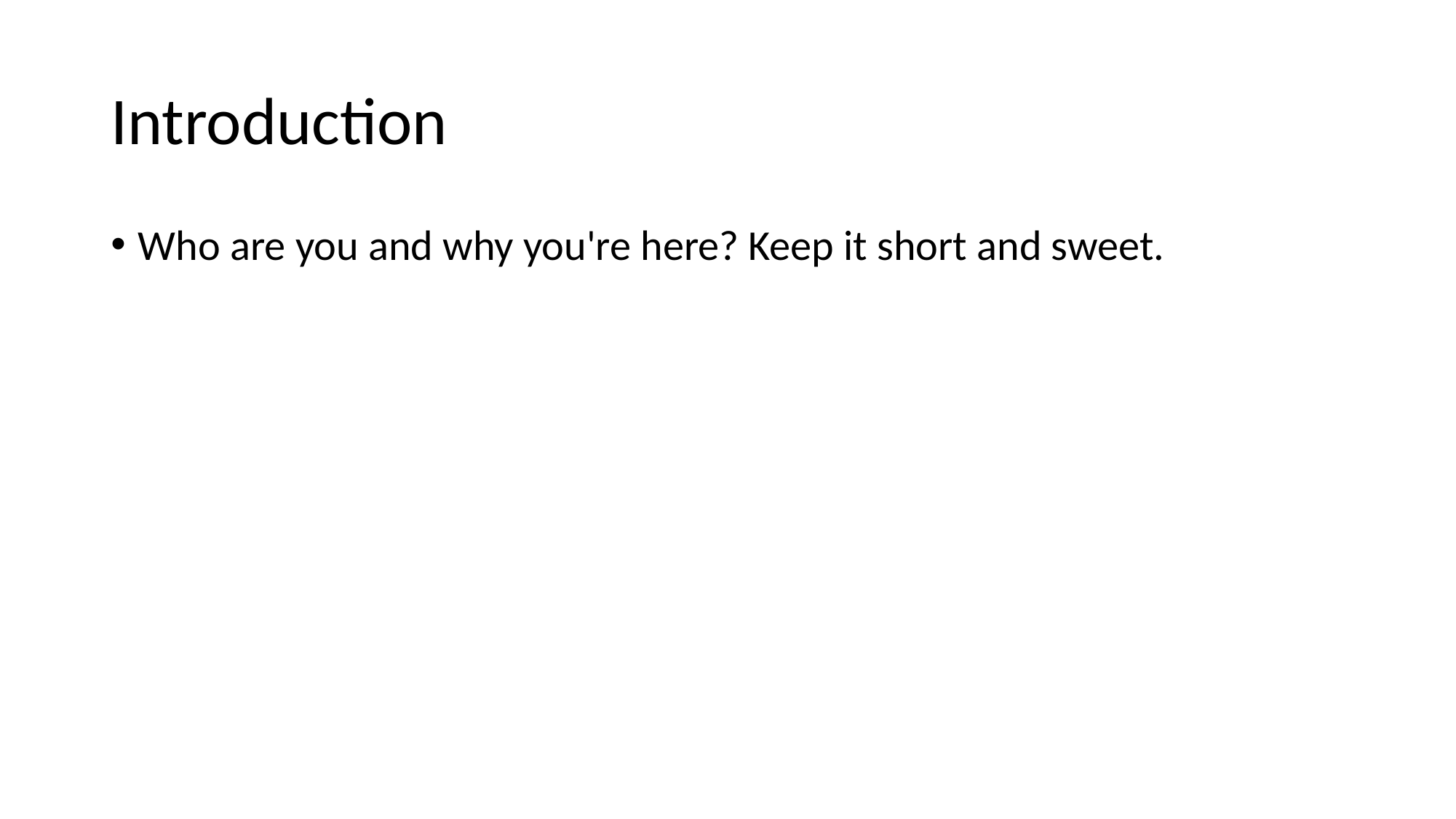

# Introduction
Who are you and why you're here? Keep it short and sweet.